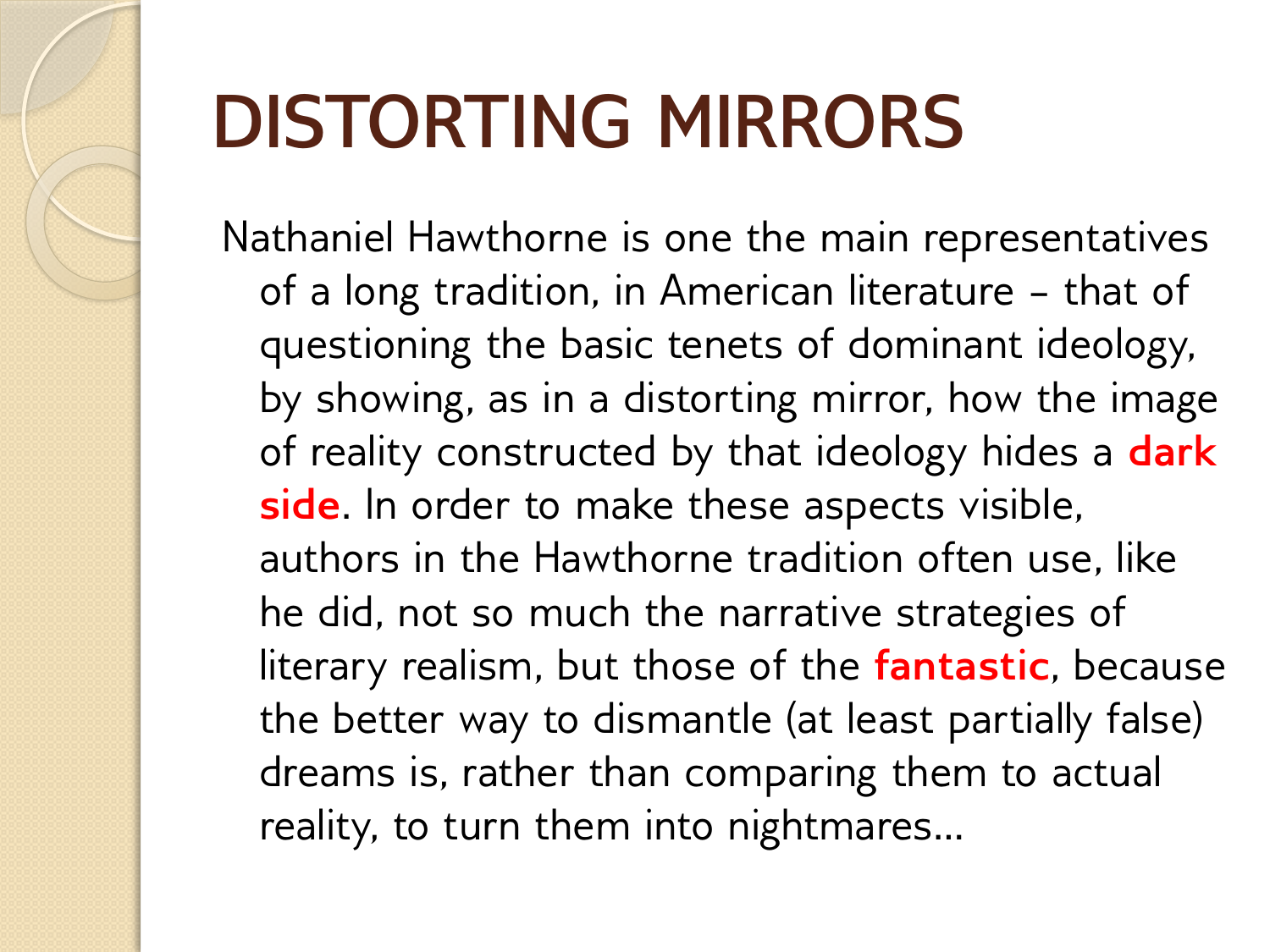

# DISTORTING MIRRORS
Nathaniel Hawthorne is one the main representatives of a long tradition, in American literature – that of questioning the basic tenets of dominant ideology, by showing, as in a distorting mirror, how the image of reality constructed by that ideology hides a dark side. In order to make these aspects visible, authors in the Hawthorne tradition often use, like he did, not so much the narrative strategies of literary realism, but those of the fantastic, because the better way to dismantle (at least partially false) dreams is, rather than comparing them to actual reality, to turn them into nightmares…